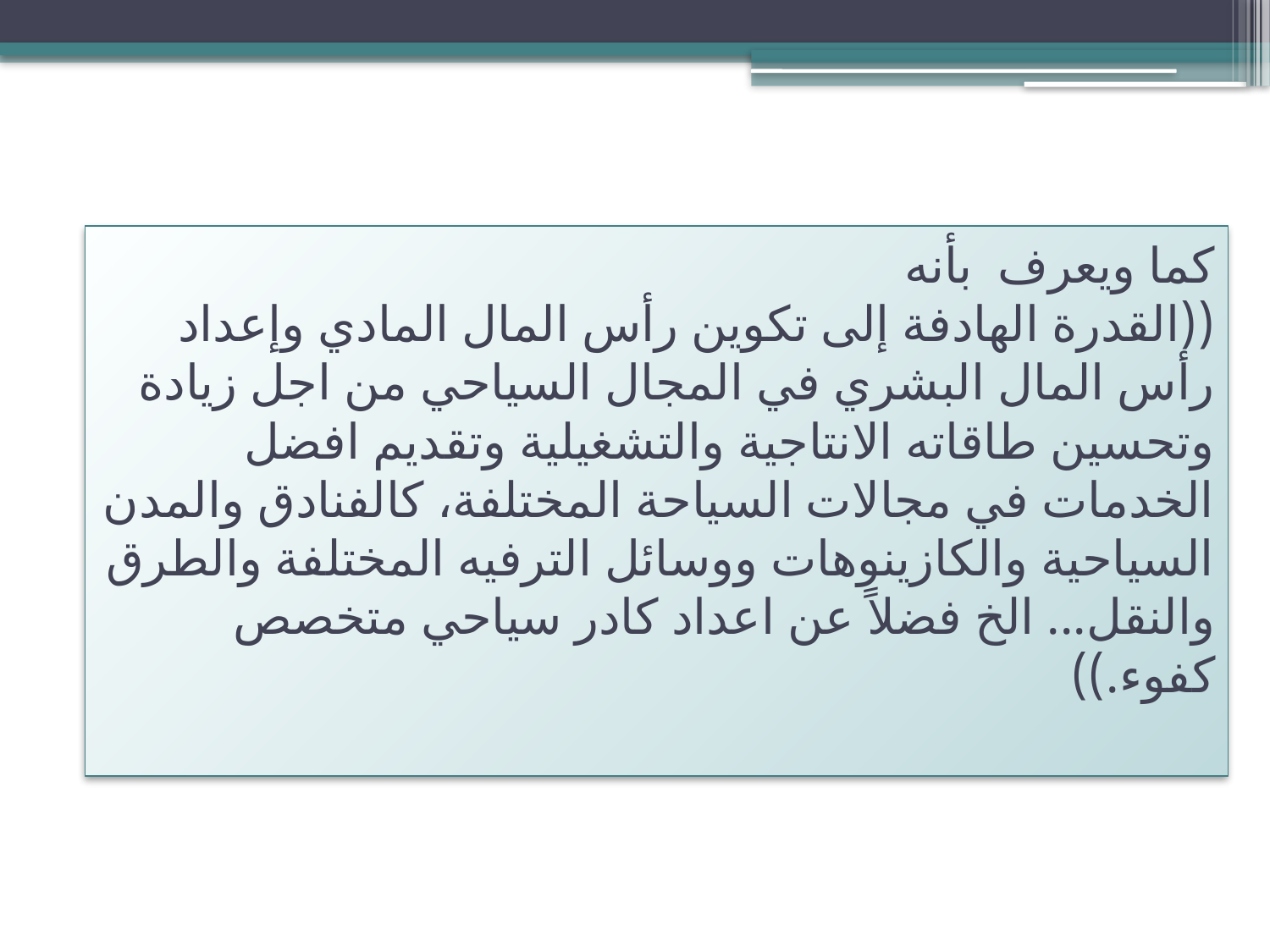

# كما ويعرف  بأنه ((القدرة الهادفة إلى تكوين رأس المال المادي وإعداد رأس المال البشري في المجال السياحي من اجل زيادة وتحسين طاقاته الانتاجية والتشغيلية وتقديم افضل الخدمات في مجالات السياحة المختلفة، كالفنادق والمدن السياحية والكازينوهات ووسائل الترفيه المختلفة والطرق والنقل... الخ فضلاً عن اعداد كادر سياحي متخصص كفوء.))